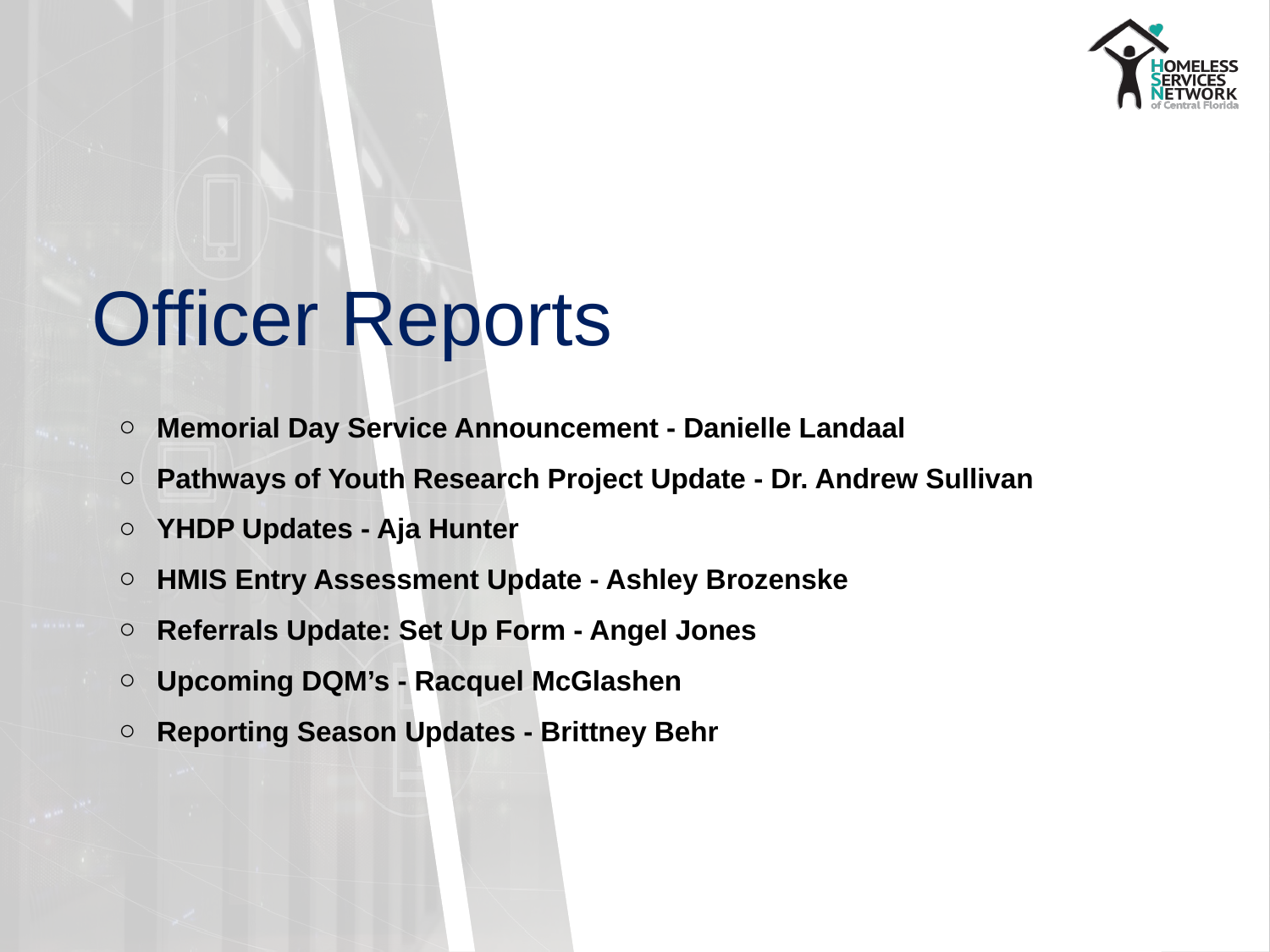

# Officer Reports
Memorial Day Service Announcement - Danielle Landaal
Pathways of Youth Research Project Update - Dr. Andrew Sullivan
YHDP Updates - Aja Hunter
HMIS Entry Assessment Update - Ashley Brozenske
Referrals Update: Set Up Form - Angel Jones
Upcoming DQM’s - Racquel McGlashen
Reporting Season Updates - Brittney Behr